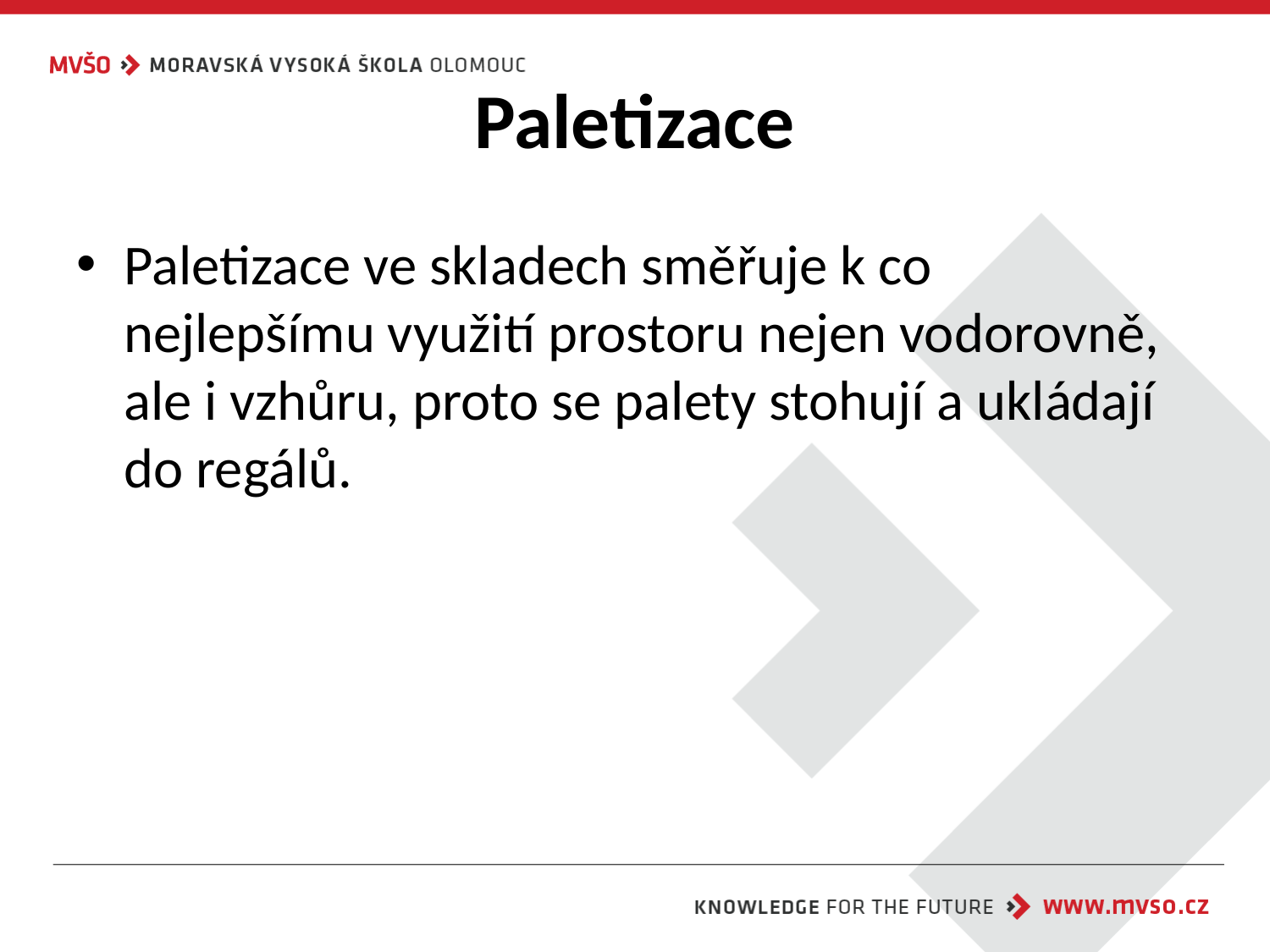

# Paletizace
Paletizace ve skladech směřuje k co nejlepšímu využití prostoru nejen vodorovně, ale i vzhůru, proto se palety stohují a ukládají do regálů.